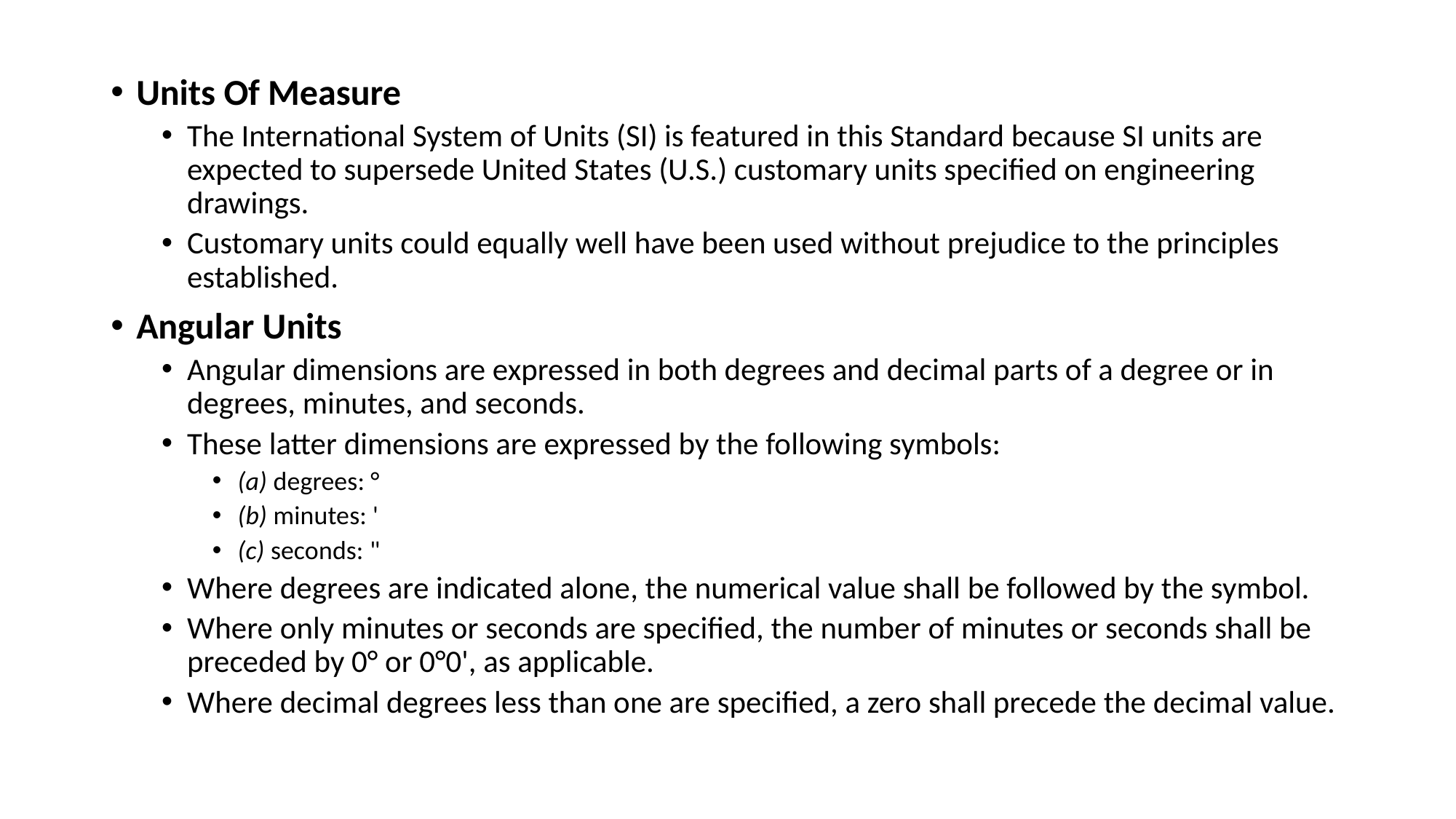

Units Of Measure
The International System of Units (SI) is featured in this Standard because SI units are expected to supersede United States (U.S.) customary units specified on engineering drawings.
Customary units could equally well have been used without prejudice to the principles established.
Angular Units
Angular dimensions are expressed in both degrees and decimal parts of a degree or in degrees, minutes, and seconds.
These latter dimensions are expressed by the following symbols:
(a) degrees: °
(b) minutes: '
(c) seconds: "
Where degrees are indicated alone, the numerical value shall be followed by the symbol.
Where only minutes or seconds are specified, the number of minutes or seconds shall be preceded by 0° or 0°0', as applicable.
Where decimal degrees less than one are specified, a zero shall precede the decimal value.